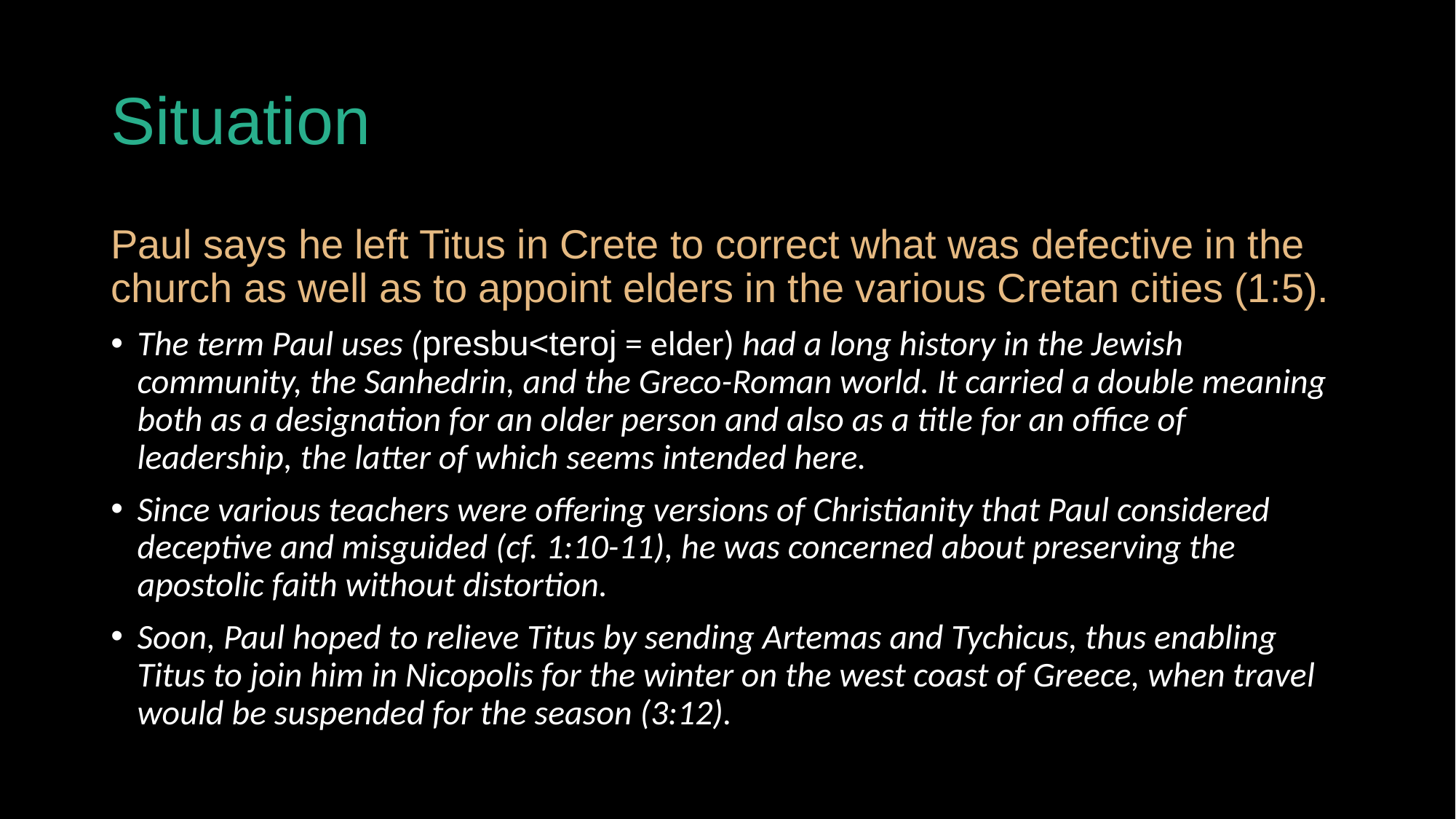

# Situation
Paul says he left Titus in Crete to correct what was defective in the church as well as to appoint elders in the various Cretan cities (1:5).
The term Paul uses (presbu<teroj = elder) had a long history in the Jewish community, the Sanhedrin, and the Greco-Roman world. It carried a double meaning both as a designation for an older person and also as a title for an office of leadership, the latter of which seems intended here.
Since various teachers were offering versions of Christianity that Paul considered deceptive and misguided (cf. 1:10-11), he was concerned about preserving the apostolic faith without distortion.
Soon, Paul hoped to relieve Titus by sending Artemas and Tychicus, thus enabling Titus to join him in Nicopolis for the winter on the west coast of Greece, when travel would be suspended for the season (3:12).